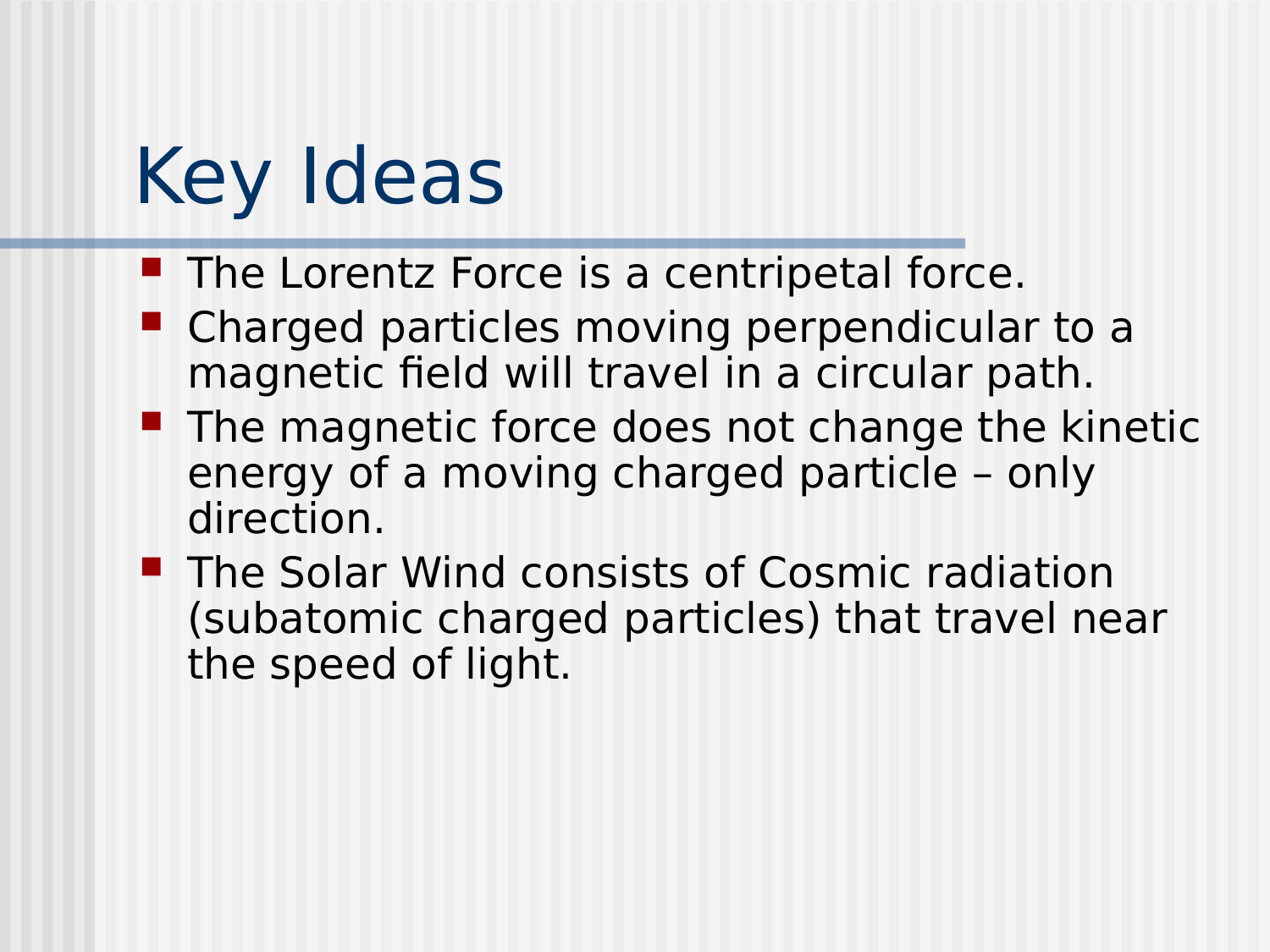

# Key Ideas
The Lorentz Force is a centripetal force.
Charged particles moving perpendicular to a magnetic field will travel in a circular path.
The magnetic force does not change the kinetic energy of a moving charged particle – only direction.
The Solar Wind consists of Cosmic radiation (subatomic charged particles) that travel near the speed of light.